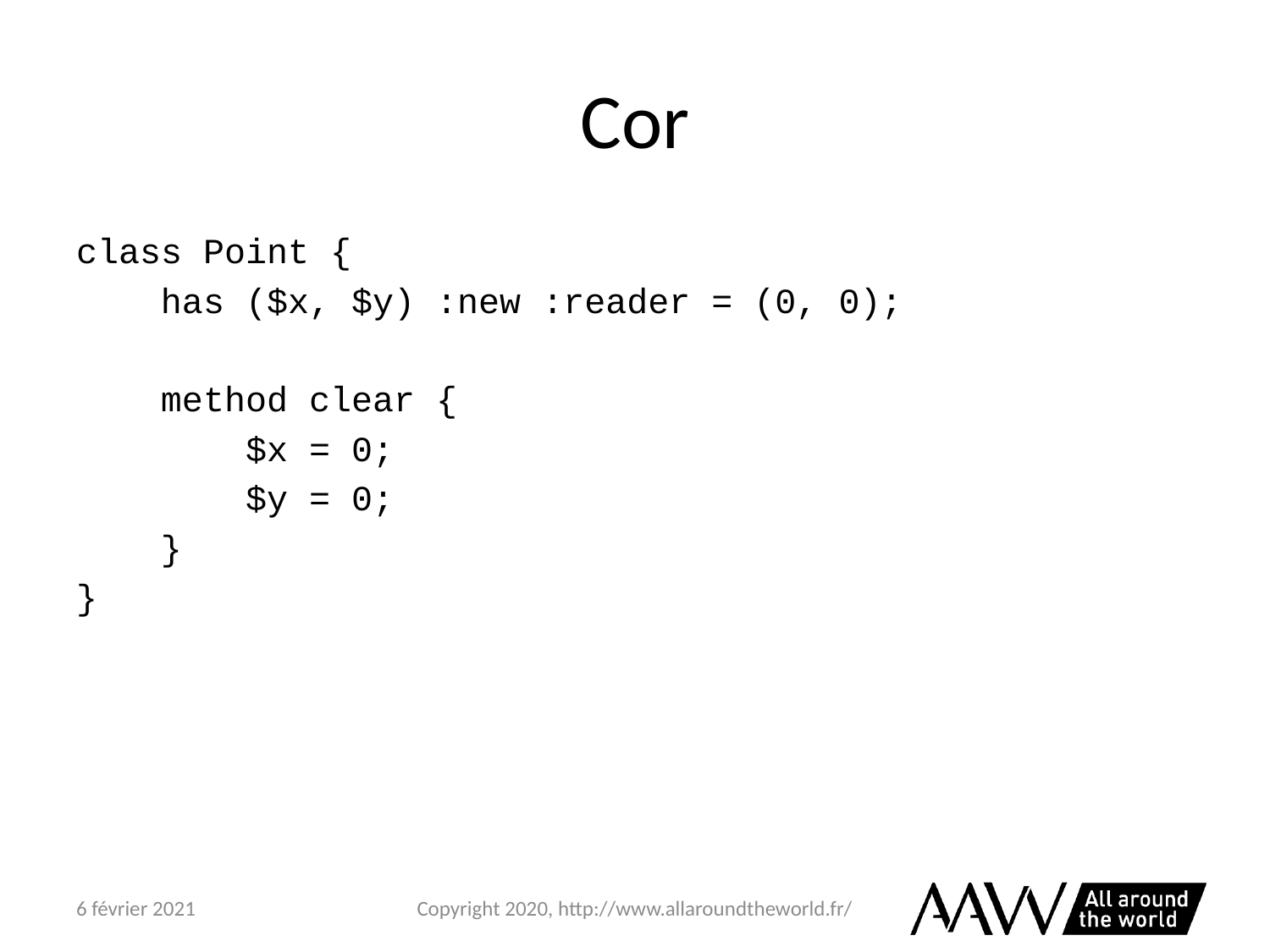

# Cor
class Point {
    has ($x, $y) :new :reader = (0, 0);

    method clear {
        $x = 0;
        $y = 0;
    }
}
6 février 2021
Copyright 2020, http://www.allaroundtheworld.fr/